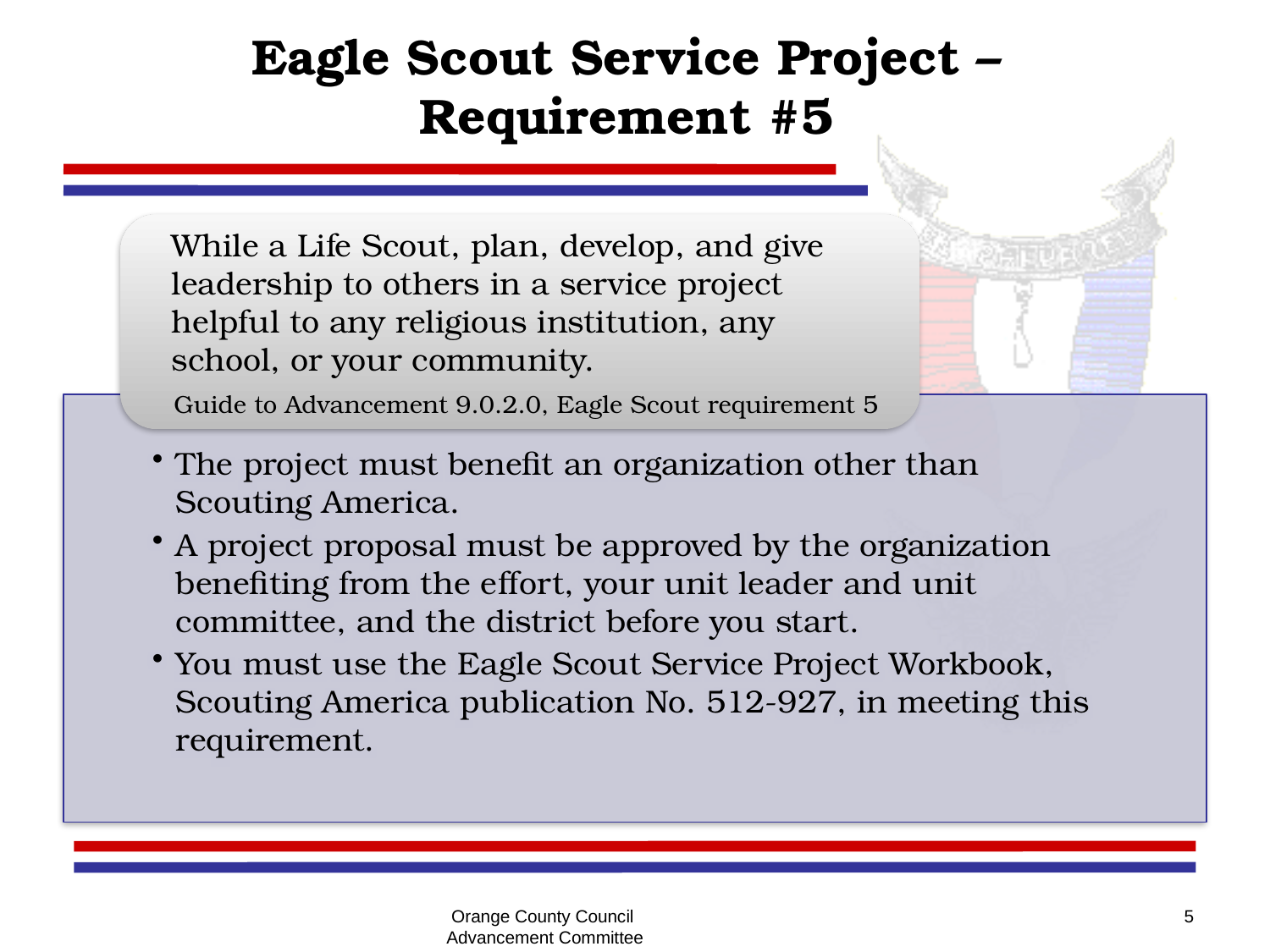

# Eagle Scout Service Project – Requirement #5
The project must benefit an organization other than Scouting America.
A project proposal must be approved by the organization benefiting from the effort, your unit leader and unit committee, and the district before you start.
You must use the Eagle Scout Service Project Workbook, Scouting America publication No. 512-927, in meeting this requirement.
While a Life Scout, plan, develop, and give leadership to others in a service project helpful to any religious institution, any school, or your community.
Guide to Advancement 9.0.2.0, Eagle Scout requirement 5
Orange County Council
Advancement Committee

5